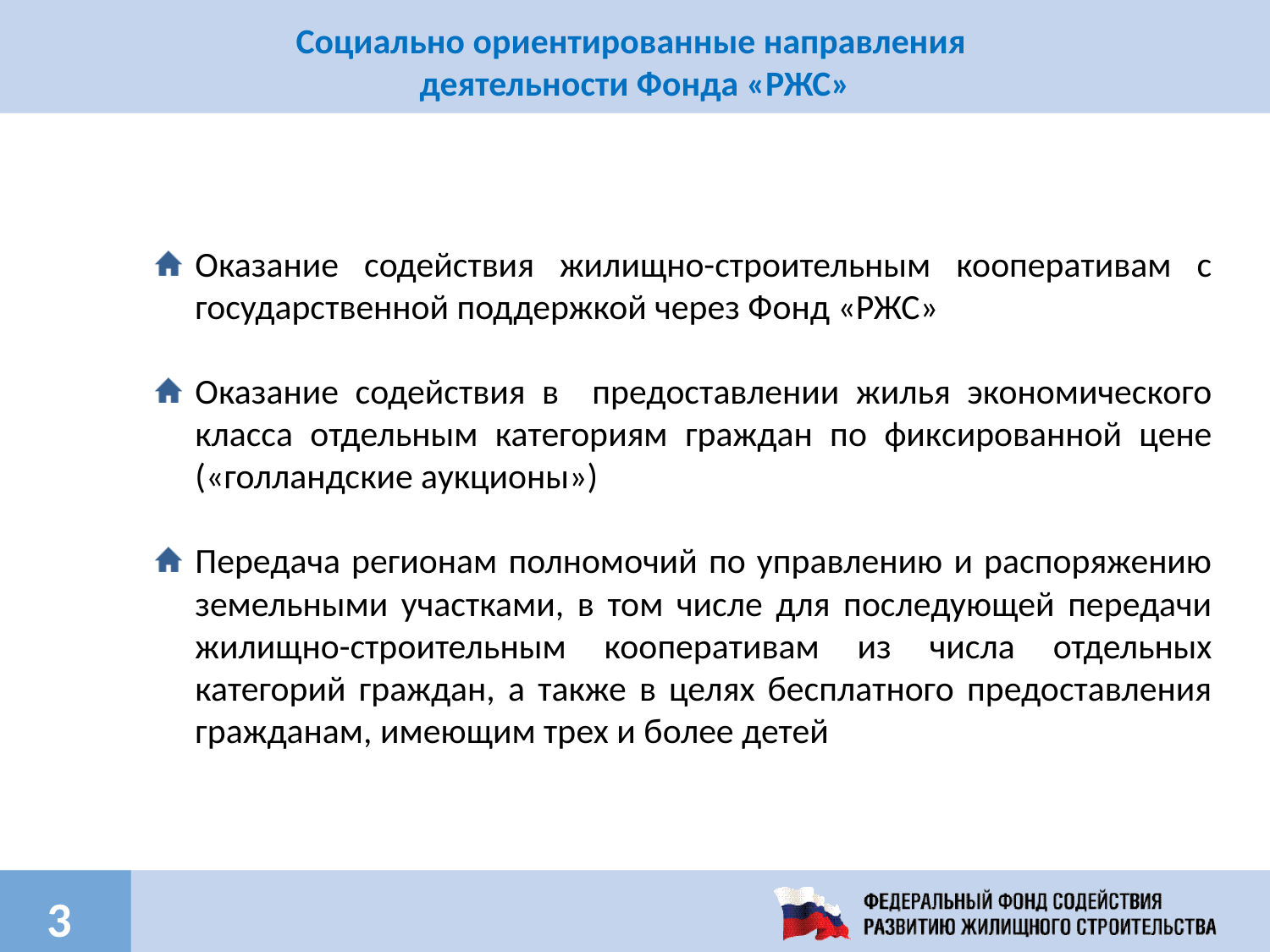

# Социально ориентированные направления деятельности Фонда «РЖС»

Оказание содействия жилищно-строительным кооперативам с государственной поддержкой через Фонд «РЖС»

Оказание содействия в  предоставлении жилья экономического класса отдельным категориям граждан по фиксированной цене («голландские аукционы»)

Передача регионам полномочий по управлению и распоряжению земельными участками, в том числе для последующей передачи жилищно-строительным кооперативам из числа отдельных категорий граждан, а также в целях бесплатного предоставления гражданам, имеющим трех и более детей

3